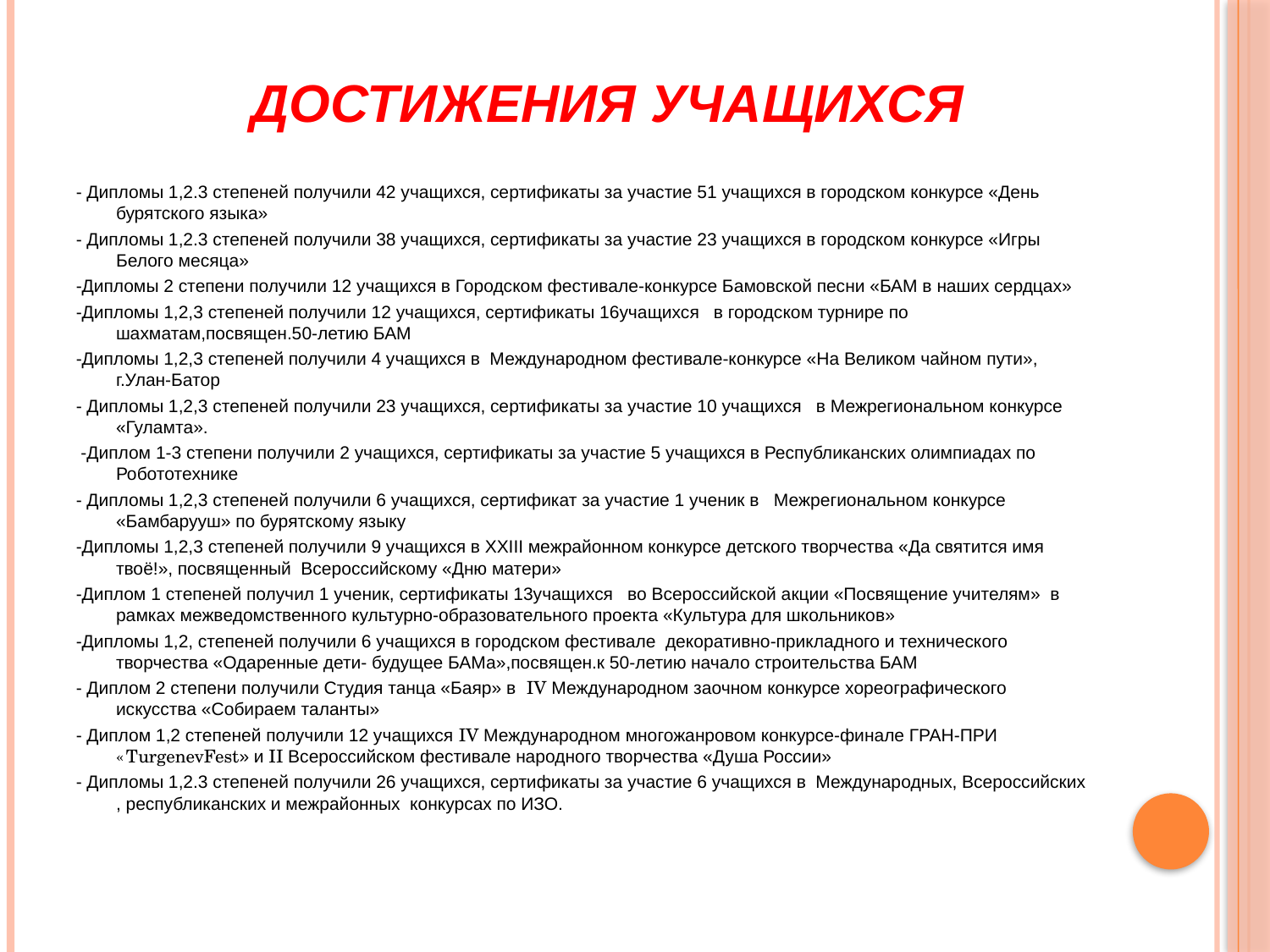

# Достижения учащихся

- Дипломы 1,2.3 степеней получили 42 учащихся, сертификаты за участие 51 учащихся в городском конкурсе «День бурятского языка»
- Дипломы 1,2.3 степеней получили 38 учащихся, сертификаты за участие 23 учащихся в городском конкурсе «Игры Белого месяца»
-Дипломы 2 степени получили 12 учащихся в Городском фестивале-конкурсе Бамовской песни «БАМ в наших сердцах»
-Дипломы 1,2,3 степеней получили 12 учащихся, сертификаты 16учащихся   в городском турнире по шахматам,посвящен.50-летию БАМ
-Дипломы 1,2,3 степеней получили 4 учащихся в  Международном фестивале-конкурсе «На Великом чайном пути», г.Улан-Батор
- Дипломы 1,2,3 степеней получили 23 учащихся, сертификаты за участие 10 учащихся   в Межрегиональном конкурсе «Гуламта».
 -Диплом 1-3 степени получили 2 учащихся, сертификаты за участие 5 учащихся в Республиканских олимпиадах по Робототехнике
- Дипломы 1,2,3 степеней получили 6 учащихся, сертификат за участие 1 ученик в   Межрегиональном конкурсе «Бамбарууш» по бурятскому языку
-Дипломы 1,2,3 степеней получили 9 учащихся в XXIII межрайонном конкурсе детского творчества «Да святится имя твоё!», посвященный  Всероссийскому «Дню матери»
-Диплом 1 степеней получил 1 ученик, сертификаты 13учащихся   во Всероссийской акции «Посвящение учителям»  в рамках межведомственного культурно-образовательного проекта «Культура для школьников»
-Дипломы 1,2, степеней получили 6 учащихся в городском фестивале  декоративно-прикладного и технического творчества «Одаренные дети- будущее БАМа»,посвящен.к 50-летию начало строительства БАМ
- Диплом 2 степени получили Студия танца «Баяр» в  IV Международном заочном конкурсе хореографического искусства «Собираем таланты»
- Диплом 1,2 степеней получили 12 учащихся IV Международном многожанровом конкурсе-финале ГРАН-ПРИ «TurgenevFest» и II Всероссийском фестивале народного творчества «Душа России»
- Дипломы 1,2.3 степеней получили 26 учащихся, сертификаты за участие 6 учащихся в  Международных, Всероссийских , республиканских и межрайонных  конкурсах по ИЗО.